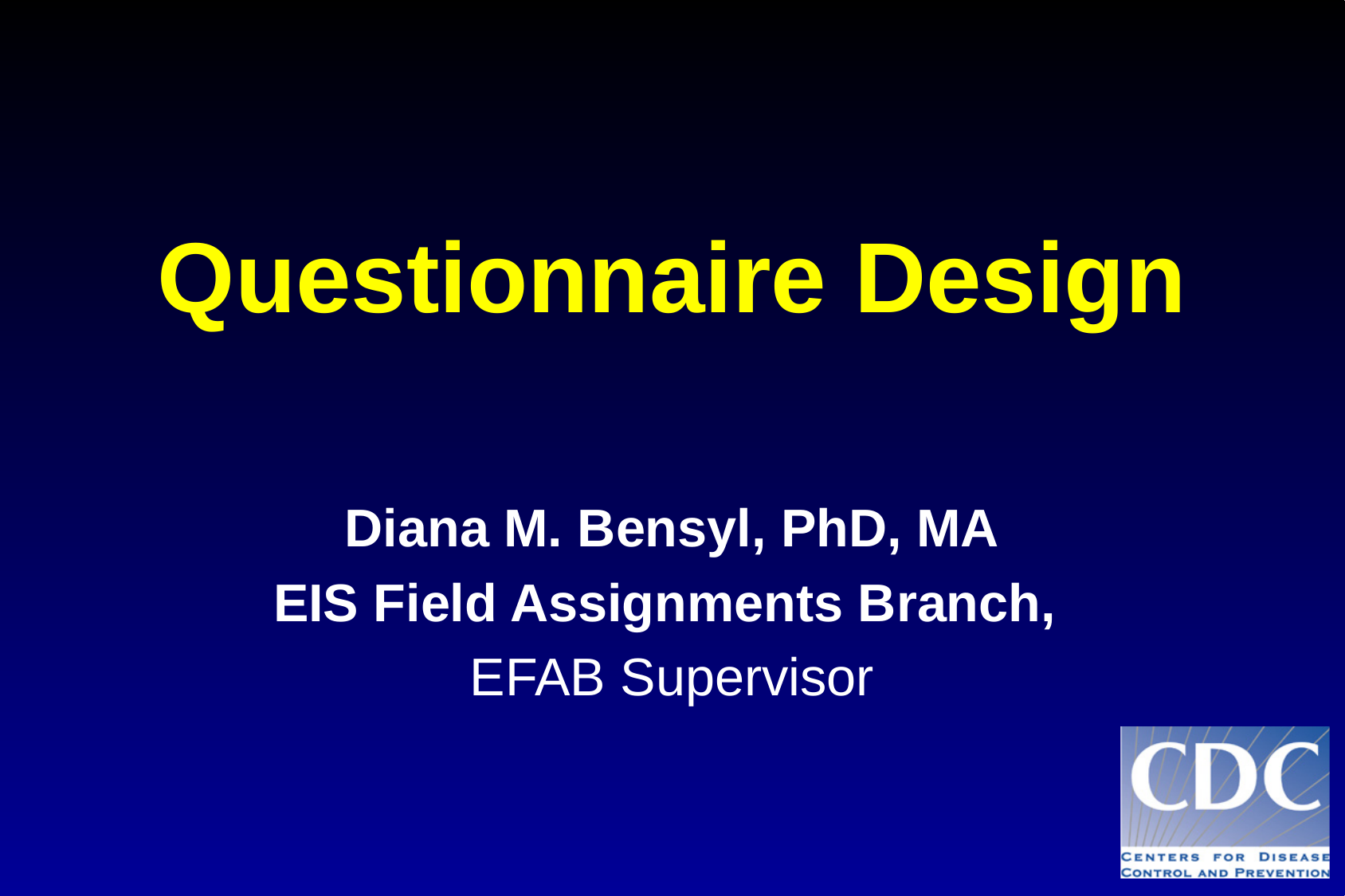

# Questionnaire Design
Diana M. Bensyl, PhD, MA
EIS Field Assignments Branch,
EFAB Supervisor